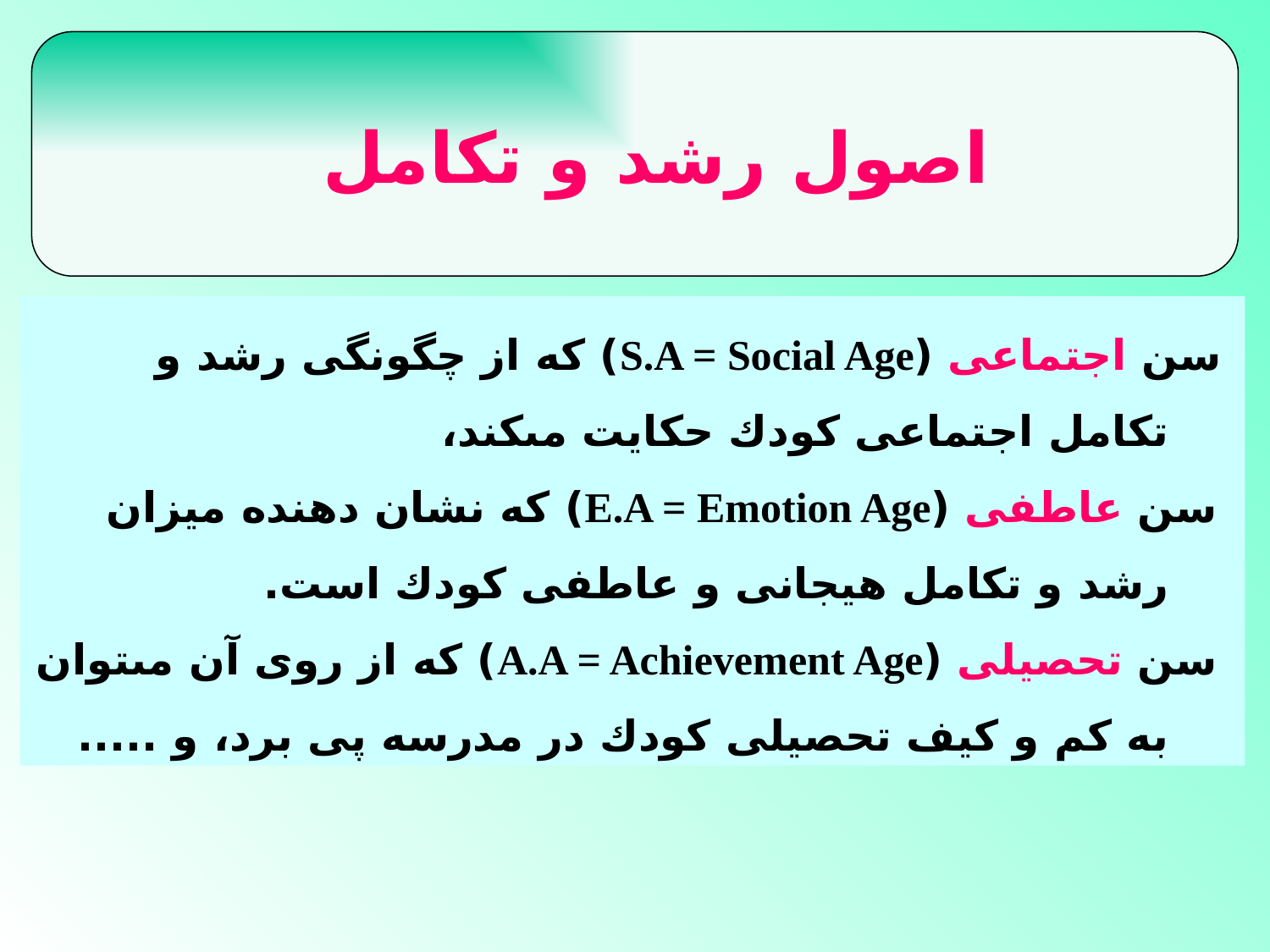

اصول رشد و تكامل
 سن اجتماعى (S.A = Social Age) كه از چگونگى رشد و تكامل اجتماعى كودك حكايت مى‏كند،
 سن عاطفى (E.A = Emotion Age) كه نشان دهنده ميزان رشد و تكامل هيجانى و عاطفى كودك است.
 سن تحصيلى (A.A = Achievement Age) كه از روى آن مى‏توان به كم و كيف تحصيلى كودك در مدرسه پى برد، و .....